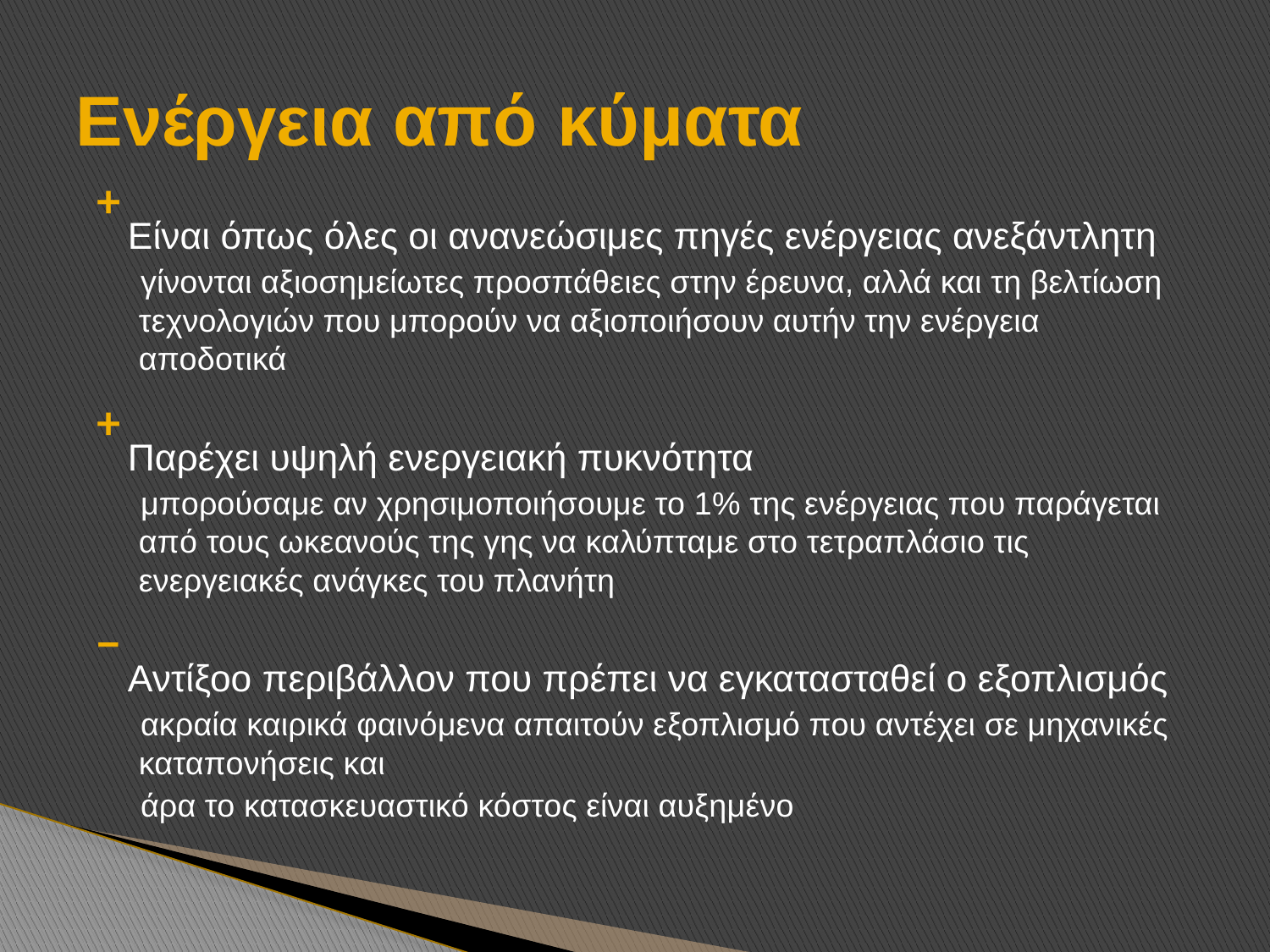

# Ενέργεια από κύματα
Είναι όπως όλες οι ανανεώσιμες πηγές ενέργειας ανεξάντλητη
γίνονται αξιοσημείωτες προσπάθειες στην έρευνα, αλλά και τη βελτίωση τεχνολογιών που μπορούν να αξιοποιήσουν αυτήν την ενέργεια αποδοτικά

Παρέχει υψηλή ενεργειακή πυκνότητα
μπορούσαμε αν χρησιμοποιήσουμε το 1% της ενέργειας που παράγεται από τους ωκεανούς της γης να καλύπταμε στο τετραπλάσιο τις ενεργειακές ανάγκες του πλανήτη

Αντίξοο περιβάλλον που πρέπει να εγκατασταθεί ο εξοπλισμός
ακραία καιρικά φαινόμενα απαιτούν εξοπλισμό που αντέχει σε μηχανικές καταπονήσεις και
άρα το κατασκευαστικό κόστος είναι αυξημένο